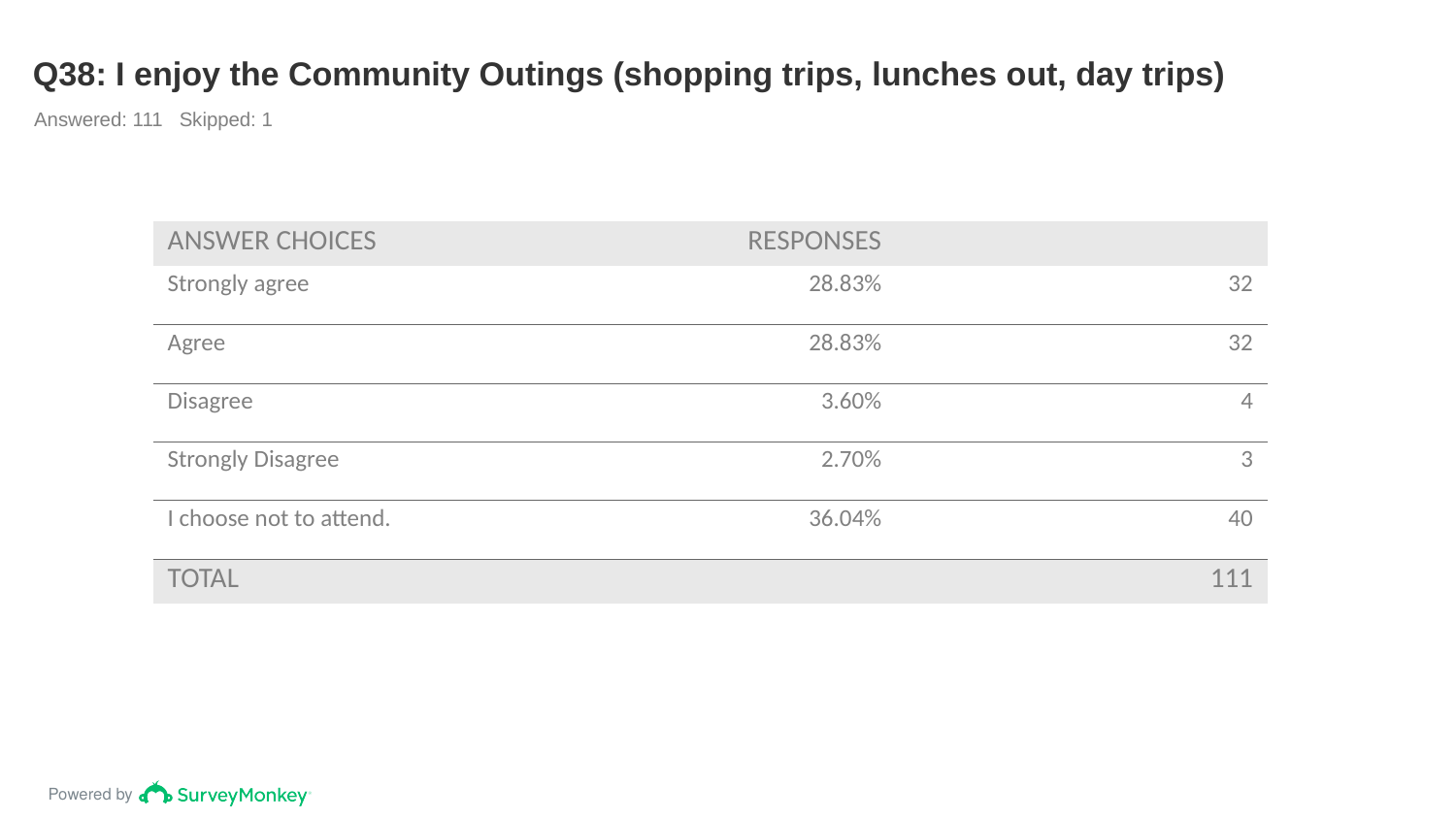

# Q38: I enjoy the Community Outings (shopping trips, lunches out, day trips)
Answered: 111   Skipped: 1
| ANSWER CHOICES | RESPONSES |  |
| --- | --- | --- |
| Strongly agree | 28.83% | 32 |
| Agree | 28.83% | 32 |
| Disagree | 3.60% | 4 |
| Strongly Disagree | 2.70% | 3 |
| I choose not to attend. | 36.04% | 40 |
| TOTAL |  | 111 |